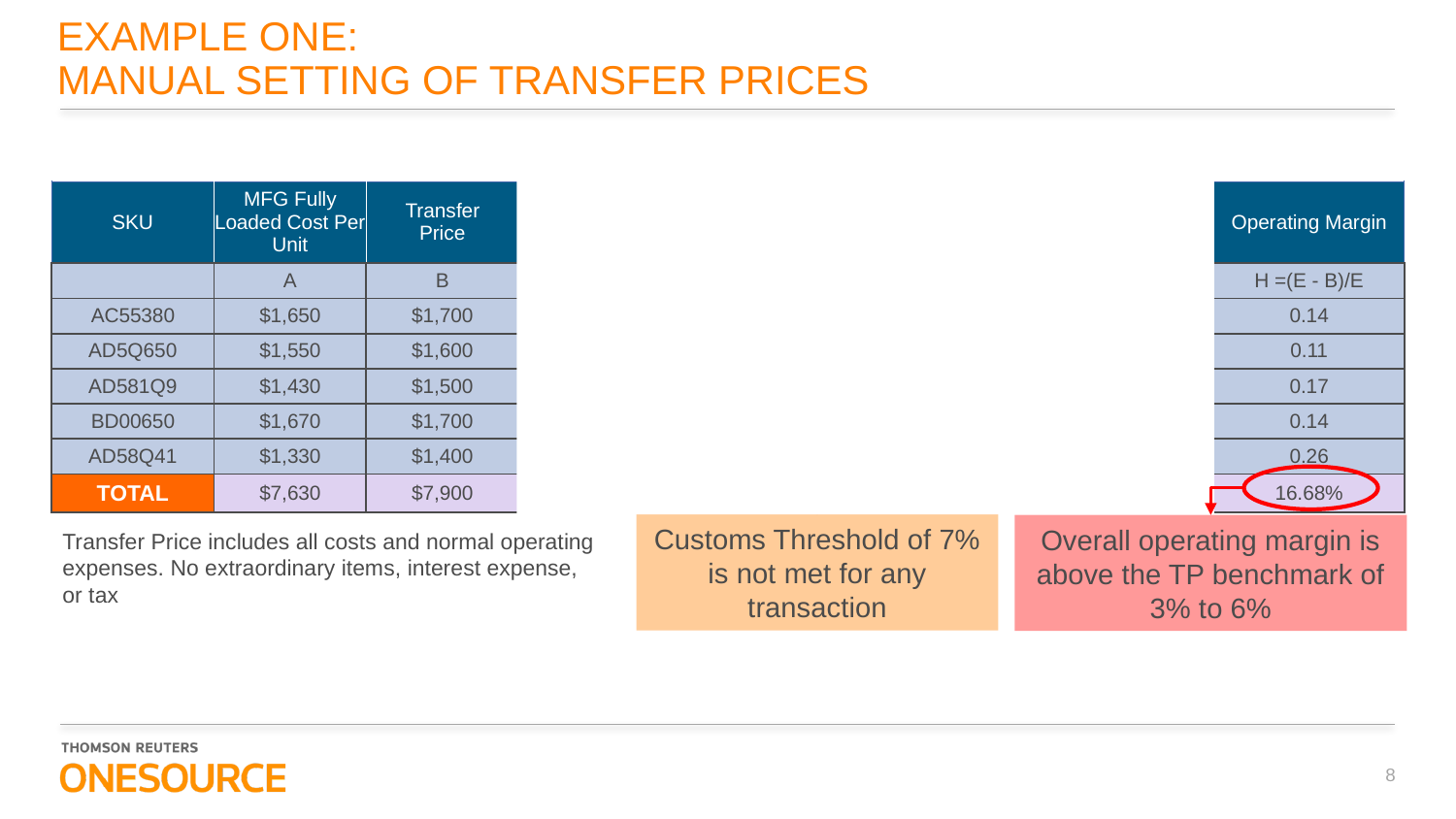

# EXAMPLE ONE: MANUAL SETTING OF TRANSFER PRICES

| SKU | MFG Fully Loaded Cost Per Unit | Transfer Price | Duty Rate | Duties Due | Seller Profit / Customs Threshold | End Customer Sales Price | Operating Margin |
| --- | --- | --- | --- | --- | --- | --- | --- |
|  | A | B | C | D=B\*C | I | E | H =(E - B)/E |
| AC55380 | $1,650 | $1,700 | 1.40% | $23.80 | 0.03 | $1,985 | 0.14 |
| AD5Q650 | $1,550 | $1,600 | 2.50% | $40.00 | 0.03 | $1,802 | 0.11 |
| AD581Q9 | $1,430 | $1,500 | 2.50% | $37.50 | 0.05 | $1,816 | 0.17 |
| BD00650 | $1,670 | $1,700 | 1.40% | $23.80 | 0.02 | $1,982 | 0.14 |
| AD58Q41 | $1,330 | $1,400 | 1.40% | $19.60 | 0.05 | $1,897 | 0.26 |
| TOTAL | $7,630 | $7,900 |  | $144.70 |  | $9,482 | 16.68% |

Customs Threshold of 7% is not met for any transaction

Overall operating margin is above the TP benchmark of 3% to 6%
Transfer Price includes all costs and normal operating expenses. No extraordinary items, interest expense, or tax